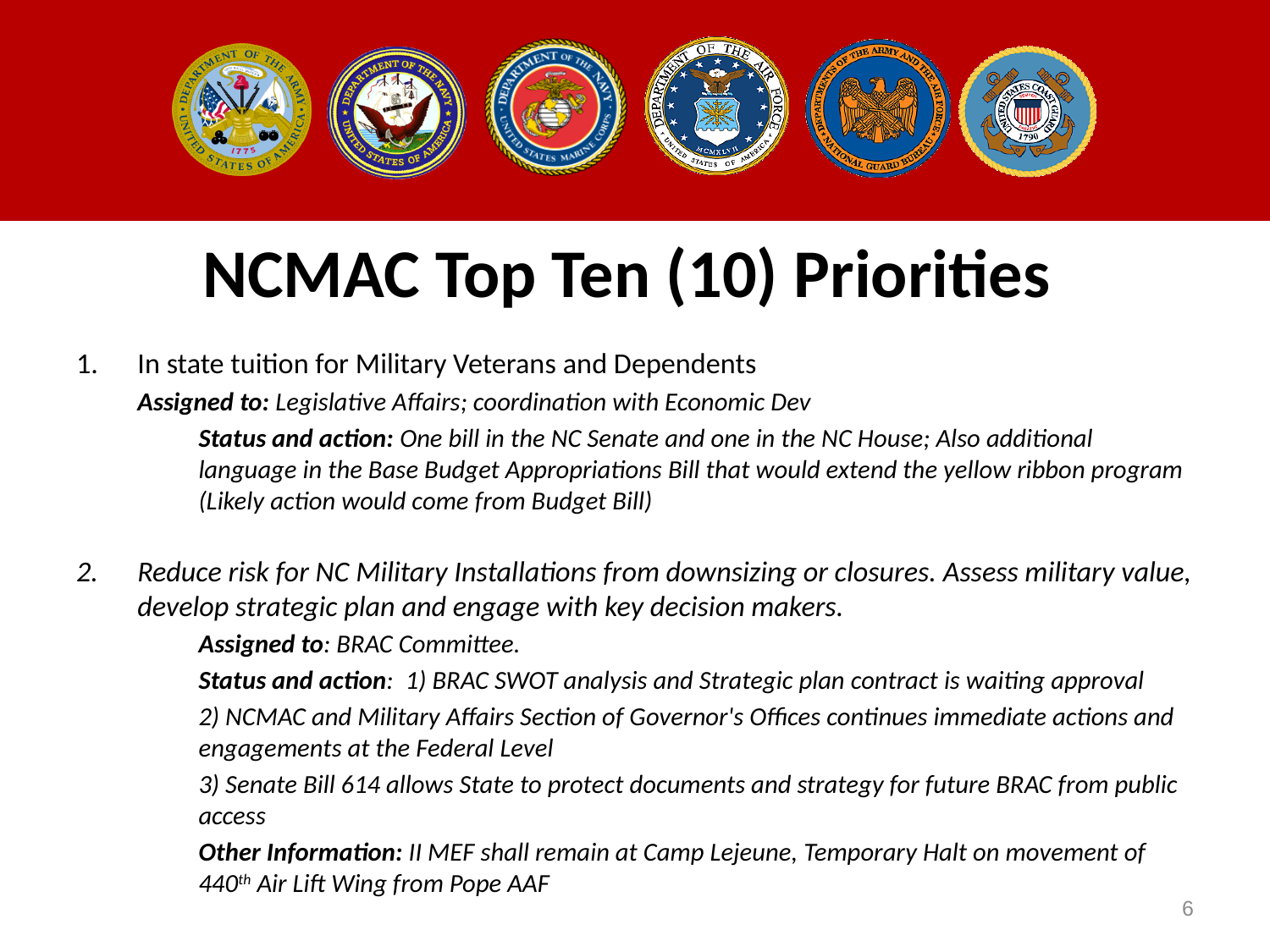

# NCMAC Top Ten (10) Priorities
In state tuition for Military Veterans and Dependents
	Assigned to: Legislative Affairs; coordination with Economic Dev
	Status and action: One bill in the NC Senate and one in the NC House; Also additional language in the Base Budget Appropriations Bill that would extend the yellow ribbon program (Likely action would come from Budget Bill)

Reduce risk for NC Military Installations from downsizing or closures. Assess military value, develop strategic plan and engage with key decision makers.
Assigned to: BRAC Committee.
Status and action:  1) BRAC SWOT analysis and Strategic plan contract is waiting approval
2) NCMAC and Military Affairs Section of Governor's Offices continues immediate actions and engagements at the Federal Level
3) Senate Bill 614 allows State to protect documents and strategy for future BRAC from public access
Other Information: II MEF shall remain at Camp Lejeune, Temporary Halt on movement of 440th Air Lift Wing from Pope AAF

6